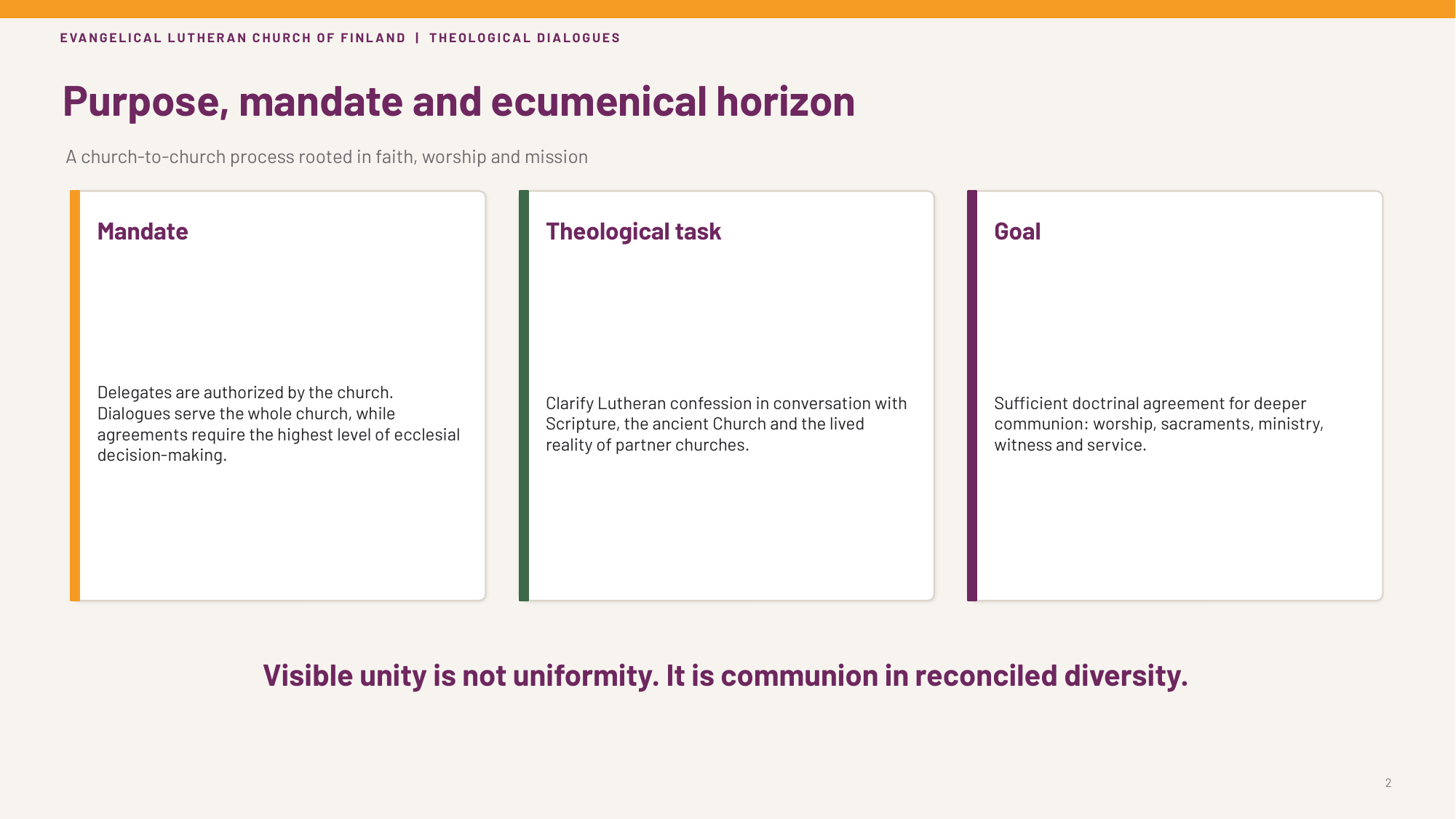

Purpose, mandate and ecumenical horizon
A church-to-church process rooted in faith, worship and mission

Mandate
Theological task
Goal
Delegates are authorized by the church. Dialogues serve the whole church, while agreements require the highest level of ecclesial decision-making.
Clarify Lutheran confession in conversation with Scripture, the ancient Church and the lived reality of partner churches.
Sufficient doctrinal agreement for deeper communion: worship, sacraments, ministry, witness and service.
Visible unity is not uniformity. It is communion in reconciled diversity.
2